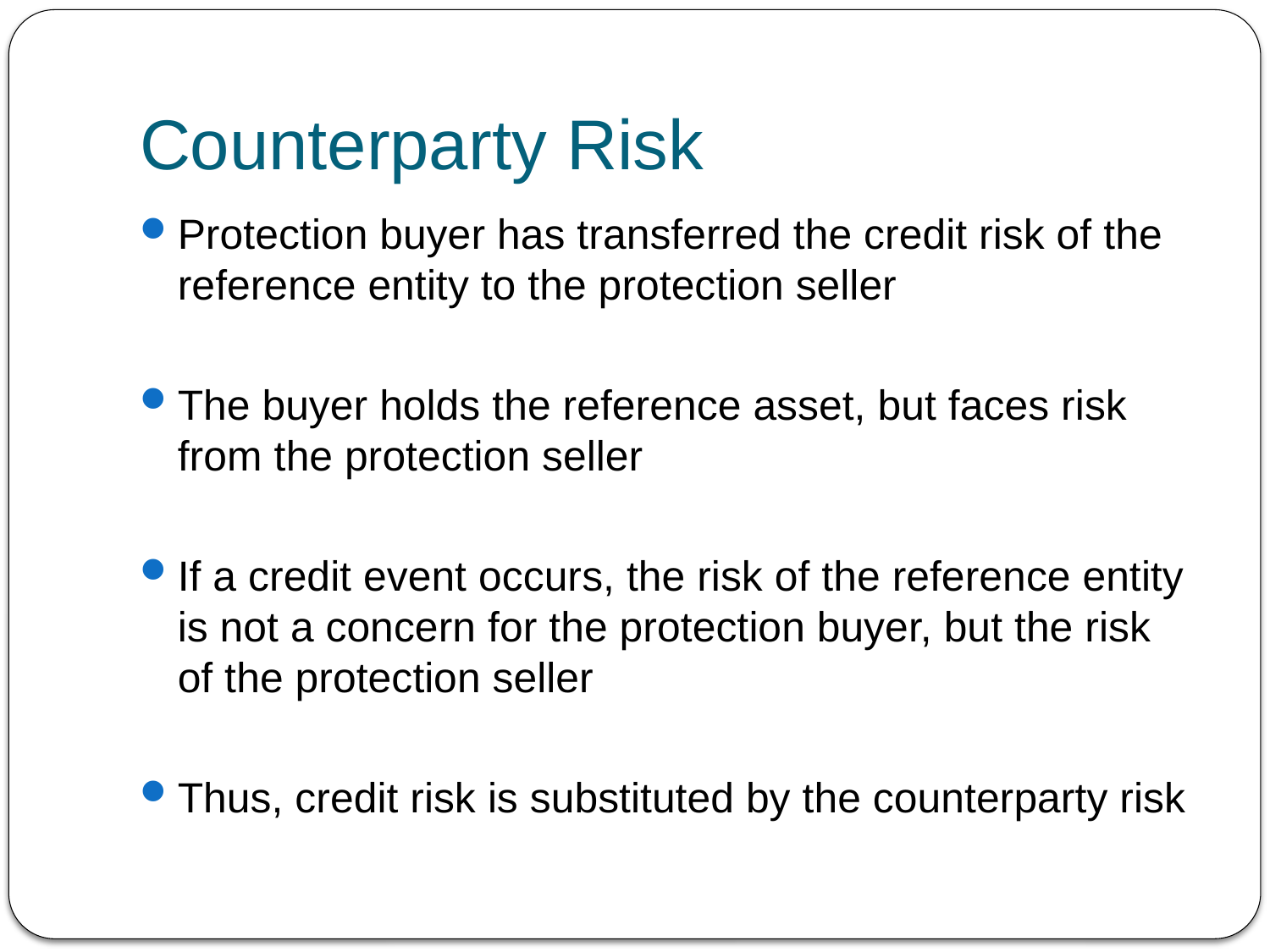

# Counterparty Risk
Protection buyer has transferred the credit risk of the reference entity to the protection seller

The buyer holds the reference asset, but faces risk from the protection seller

If a credit event occurs, the risk of the reference entity is not a concern for the protection buyer, but the risk of the protection seller

Thus, credit risk is substituted by the counterparty risk